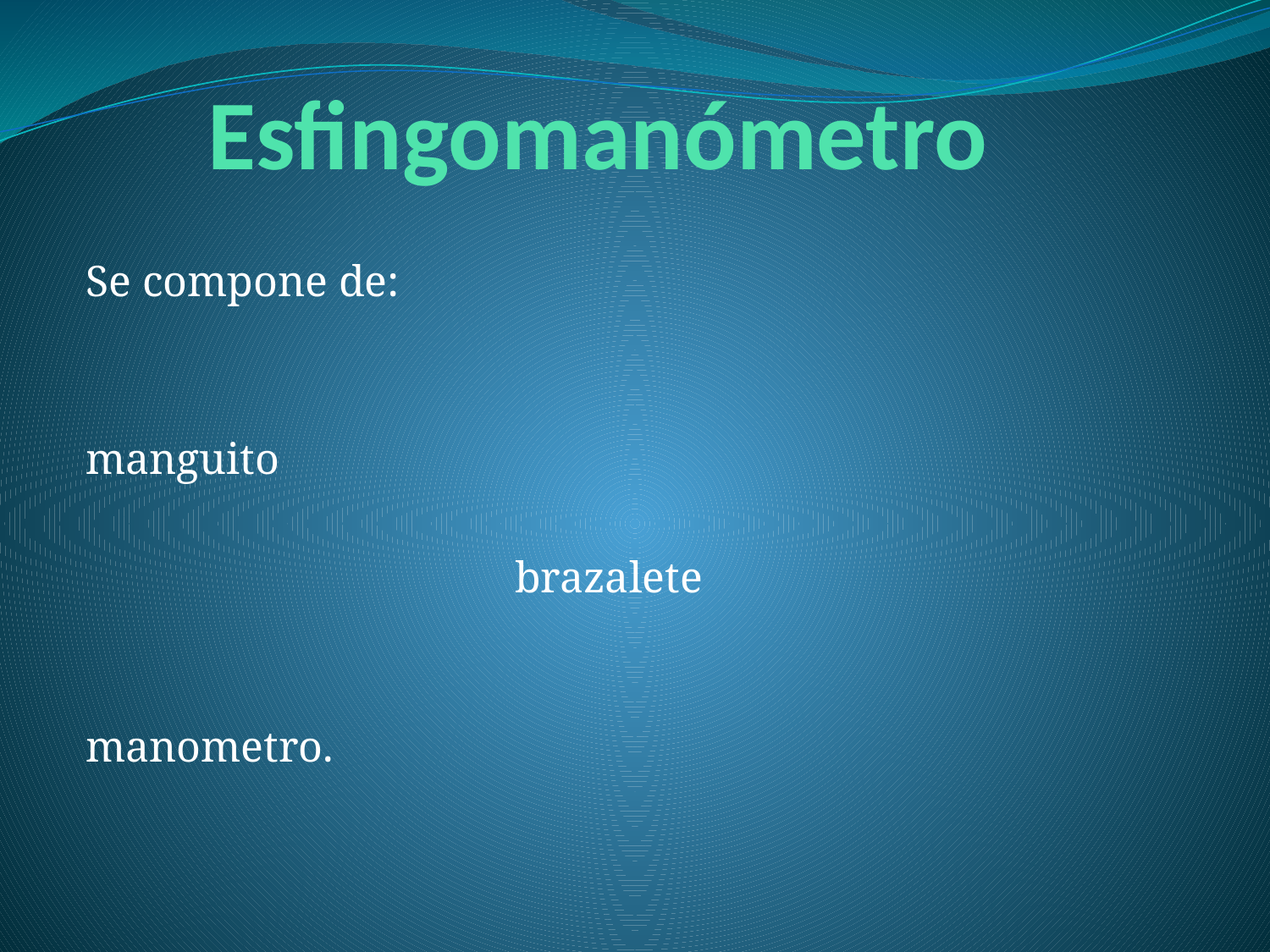

# Esfingomanómetro
Se compone de:

manguito

                                       brazalete

                                                                              manometro.